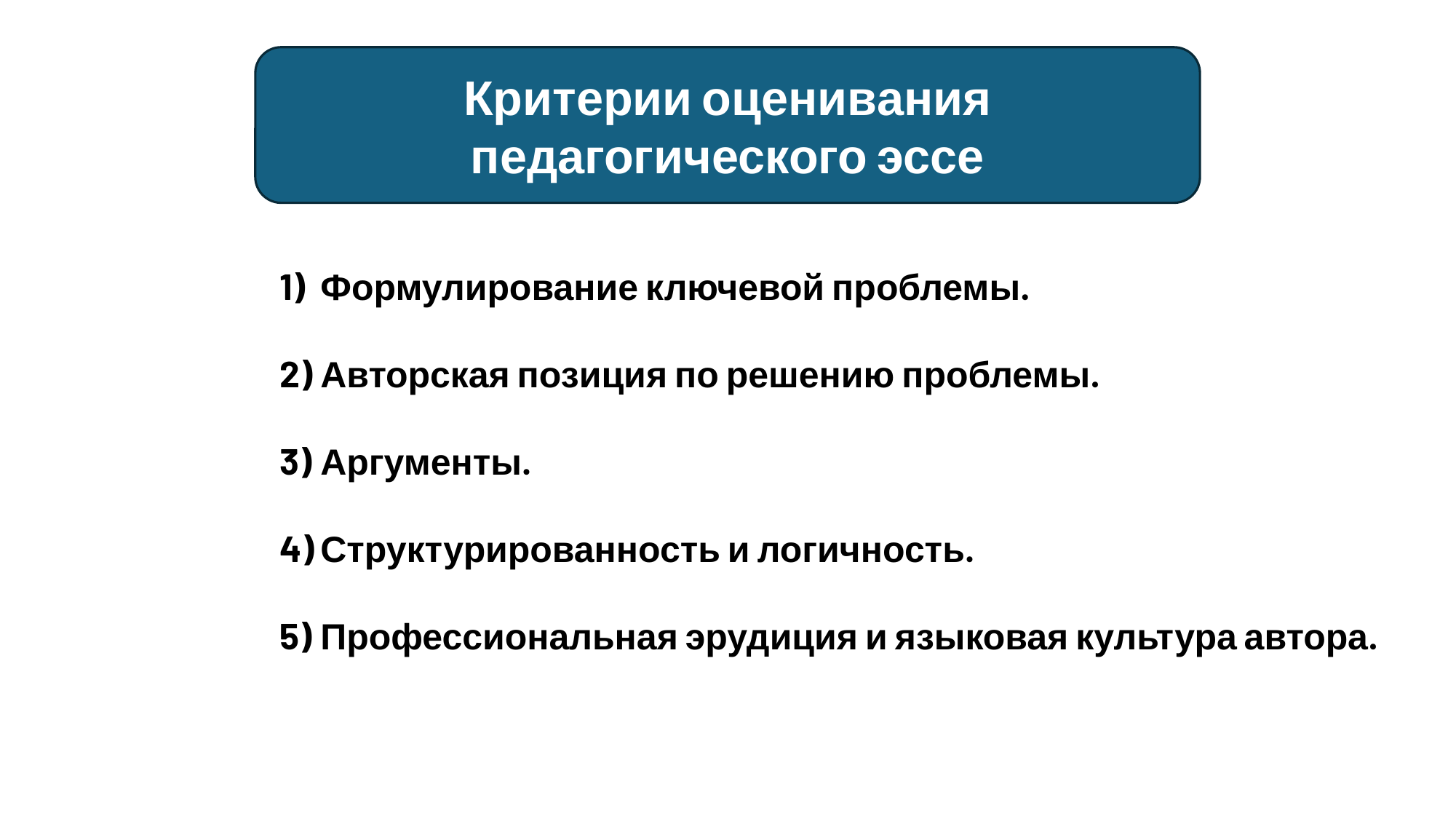

Критерии оценивания педагогического эссе
Формулирование ключевой проблемы.

Авторская позиция по решению проблемы.

Аргументы.

Структурированность и логичность.

Профессиональная эрудиция и языковая культура автора.